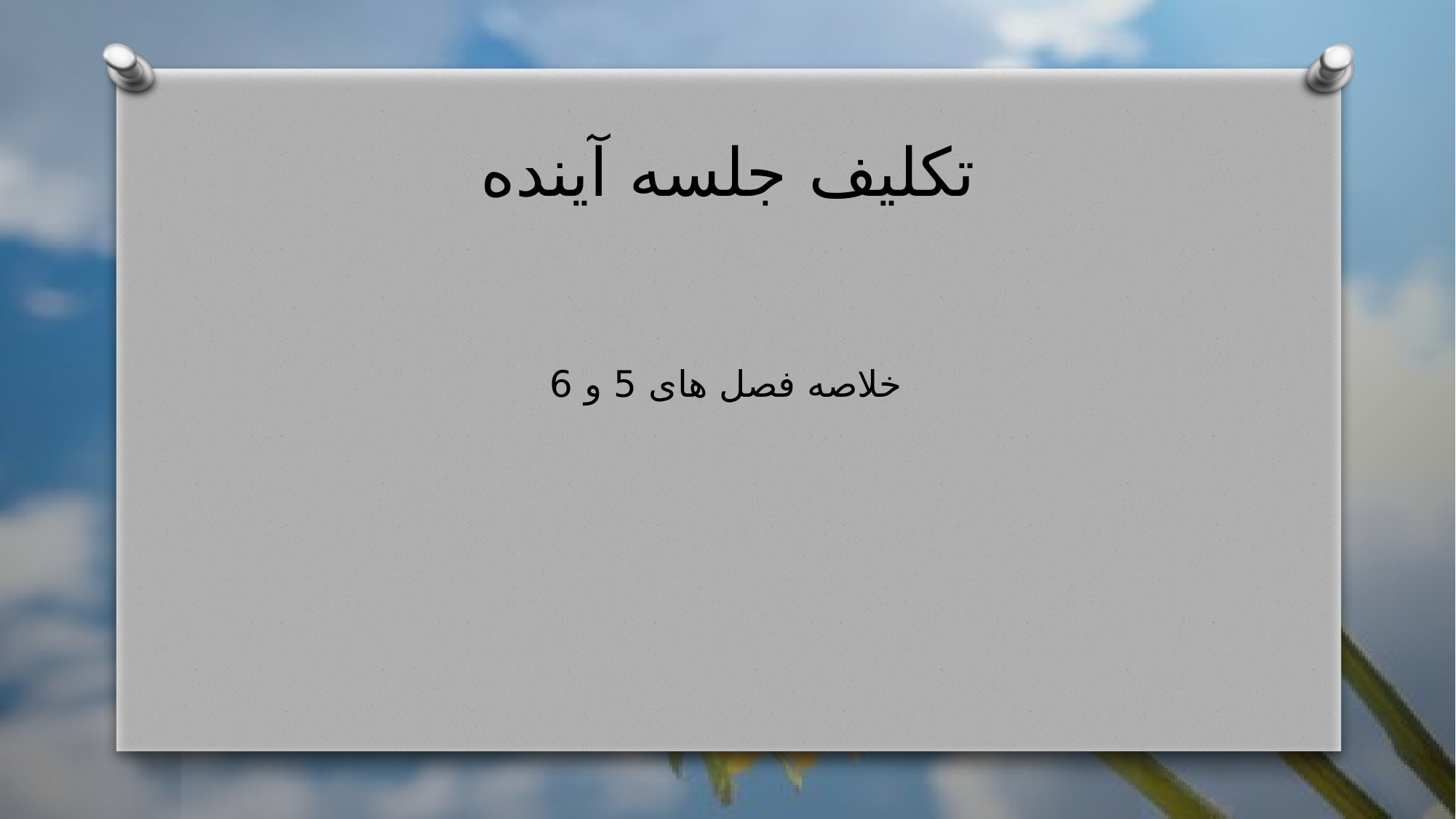

# تکلیف جلسه آینده

خلاصه فصل های 5 و 6